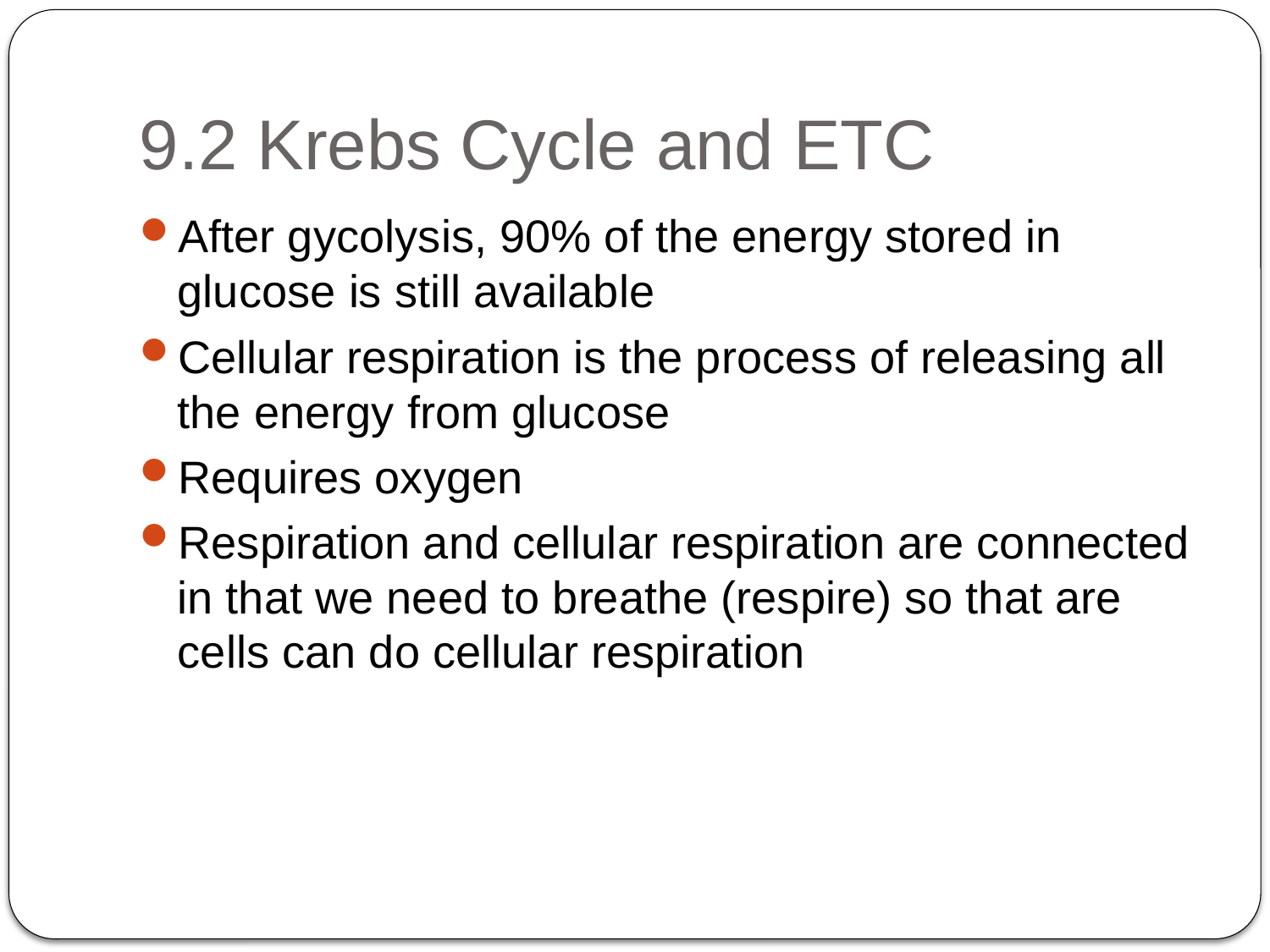

# 9.2 Krebs Cycle and ETC
After gycolysis, 90% of the energy stored in glucose is still available
Cellular respiration is the process of releasing all the energy from glucose
Requires oxygen
Respiration and cellular respiration are connected in that we need to breathe (respire) so that are cells can do cellular respiration